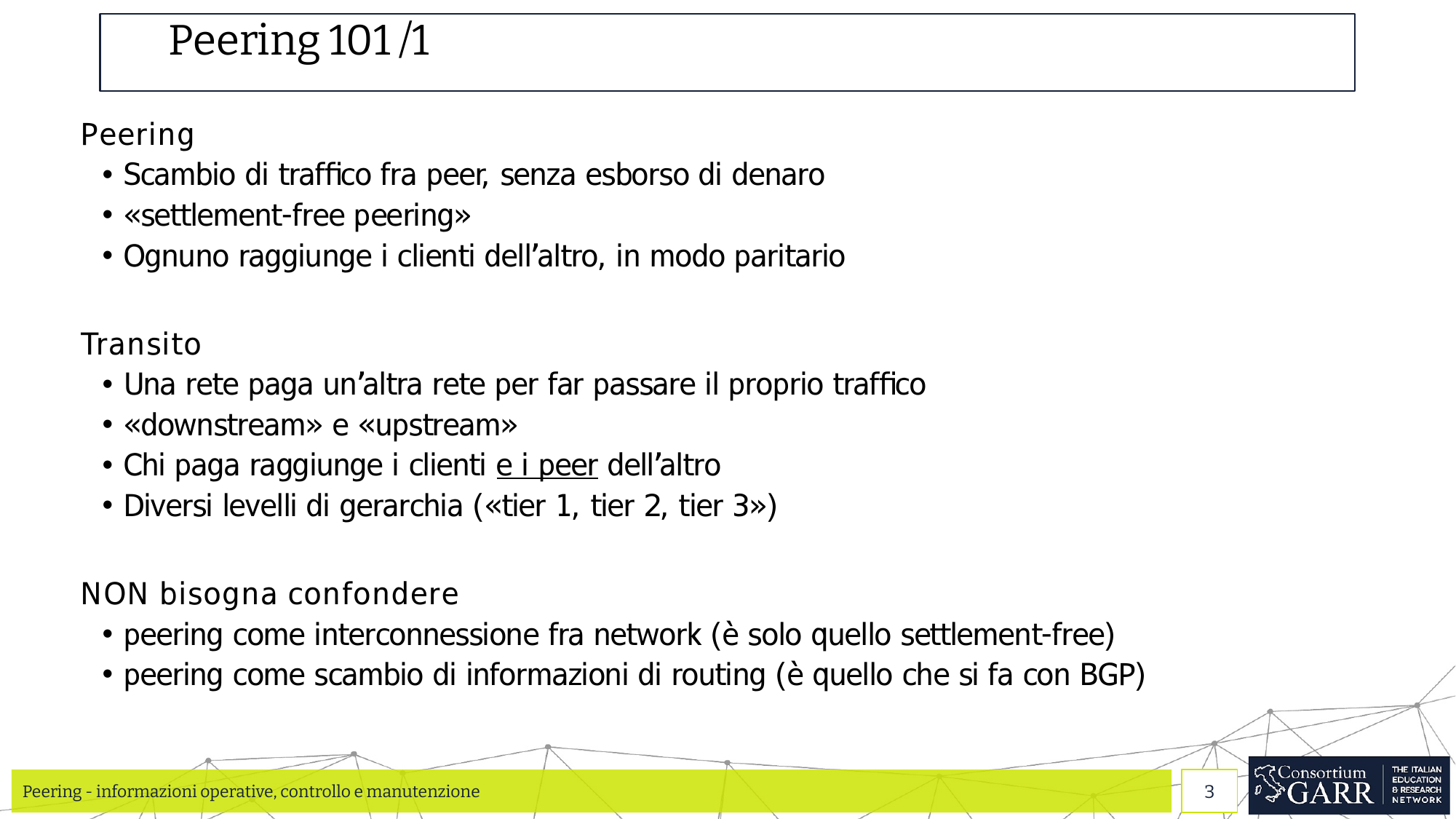

# Peering 101 /1
Peering
Scambio di traffico fra peer, senza esborso di denaro
«settlement-free peering»
Ognuno raggiunge i clienti dell’altro, in modo paritario

Transito
Una rete paga un’altra rete per far passare il proprio traffico
«downstream» e «upstream»
Chi paga raggiunge i clienti e i peer dell’altro
Diversi levelli di gerarchia («tier 1, tier 2, tier 3»)

NON bisogna confondere
peering come interconnessione fra network (è solo quello settlement-free)
peering come scambio di informazioni di routing (è quello che si fa con BGP)

Peering - informazioni operative, controllo e manutenzione
3